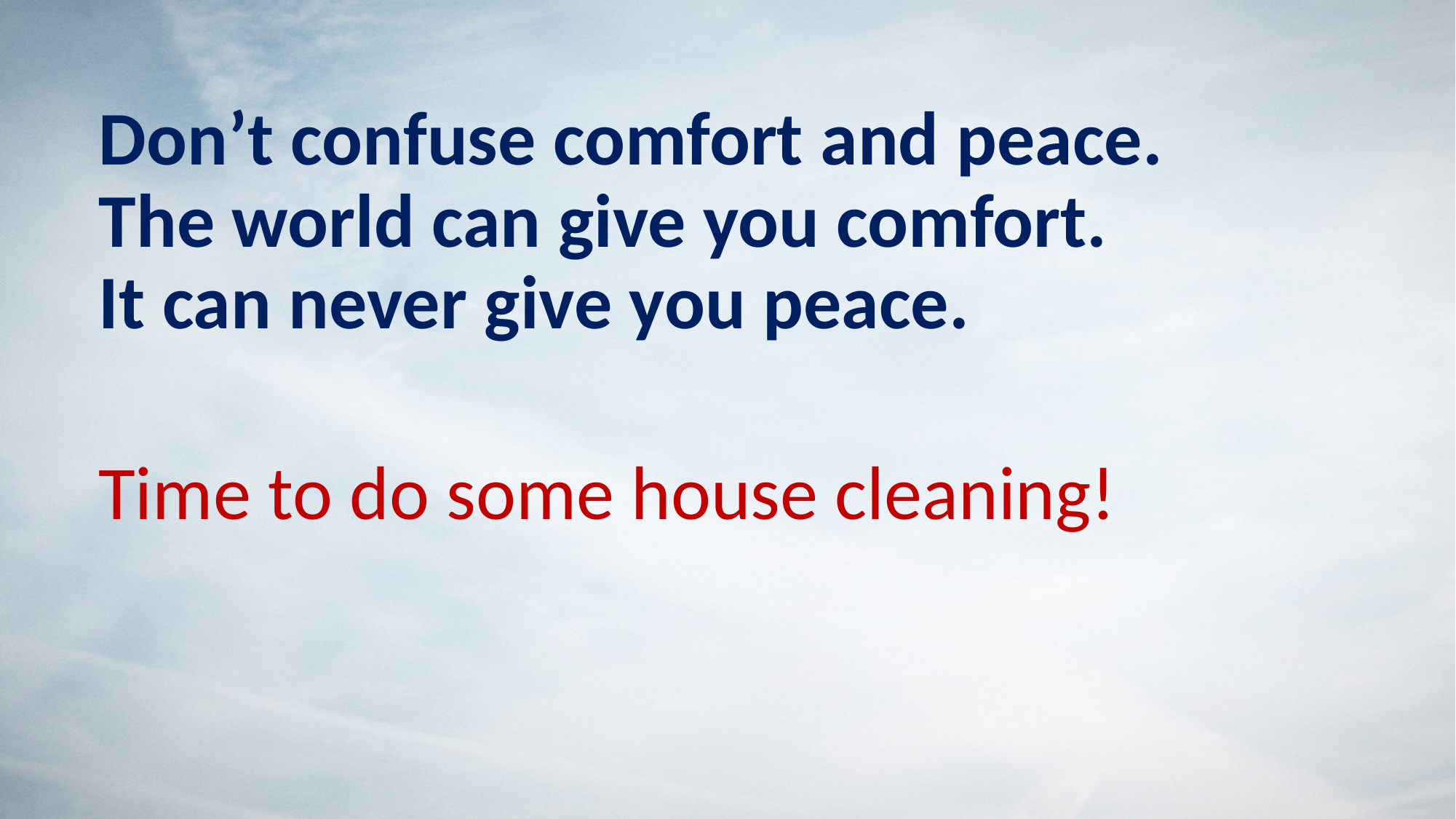

# Don’t confuse comfort and peace. The world can give you comfort. It can never give you peace.
Time to do some house cleaning!